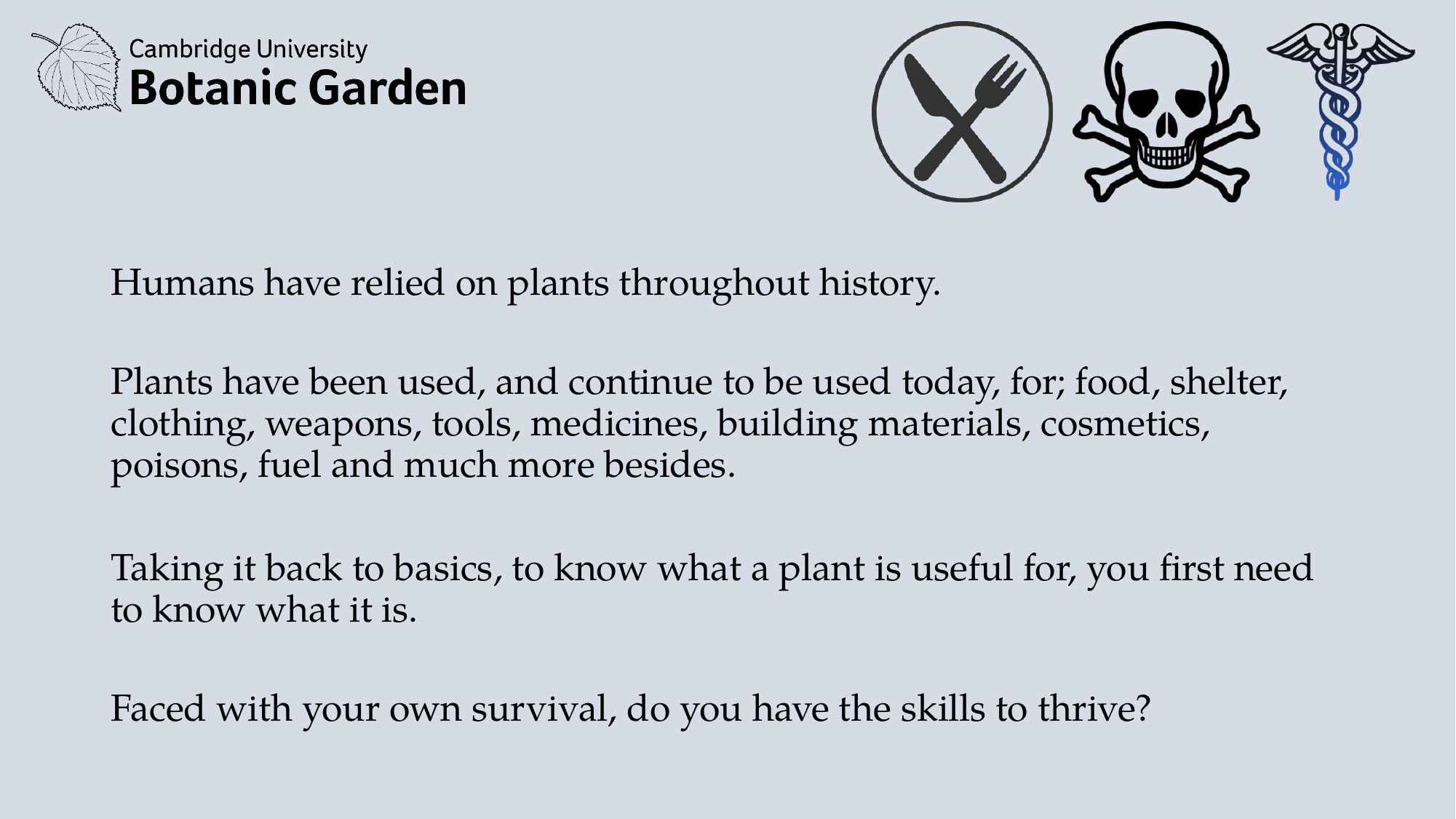

Humans have relied on plants throughout history.

Plants have been used, and continue to be used today, for; food, shelter, clothing, weapons, tools, medicines, building materials, cosmetics, poisons, fuel and much more besides.

Taking it back to basics, to know what a plant is useful for, you first need to know what it is.

Faced with your own survival, do you have the skills to thrive?